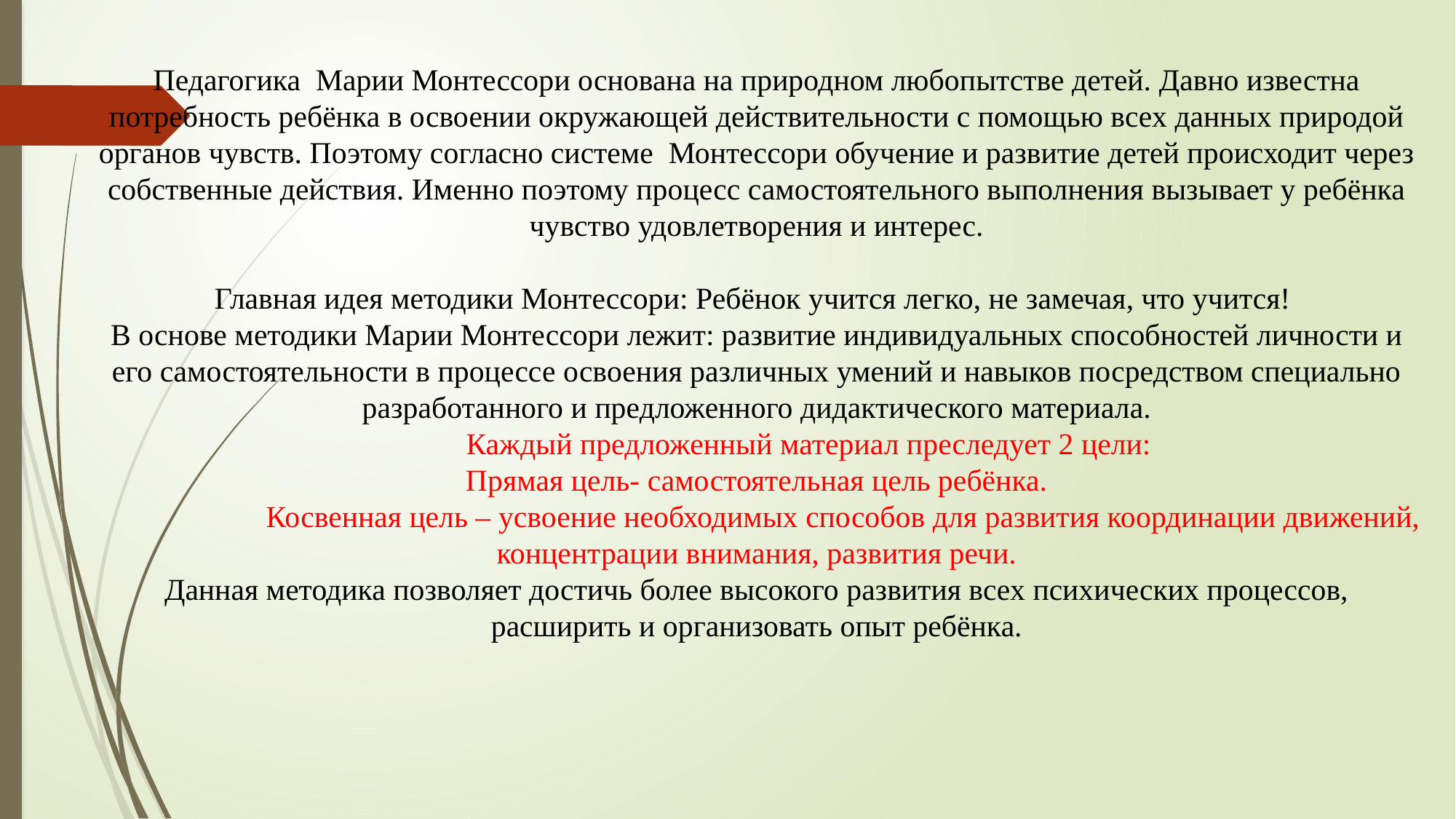

# Педагогика  Марии Монтессори основана на природном любопытстве детей. Давно известна потребность ребёнка в освоении окружающей действительности с помощью всех данных природой органов чувств. Поэтому согласно системе  Монтессори обучение и развитие детей происходит через собственные действия. Именно поэтому процесс самостоятельного выполнения вызывает у ребёнка чувство удовлетворения и интерес.   Главная идея методики Монтессори: Ребёнок учится легко, не замечая, что учится!  В основе методики Марии Монтессори лежит: развитие индивидуальных способностей личности и его самостоятельности в процессе освоения различных умений и навыков посредством специально разработанного и предложенного дидактического материала. Каждый предложенный материал преследует 2 цели: Прямая цель- самостоятельная цель ребёнка. Косвенная цель – усвоение необходимых способов для развития координации движений, концентрации внимания, развития речи. Данная методика позволяет достичь более высокого развития всех психических процессов, расширить и организовать опыт ребёнка.